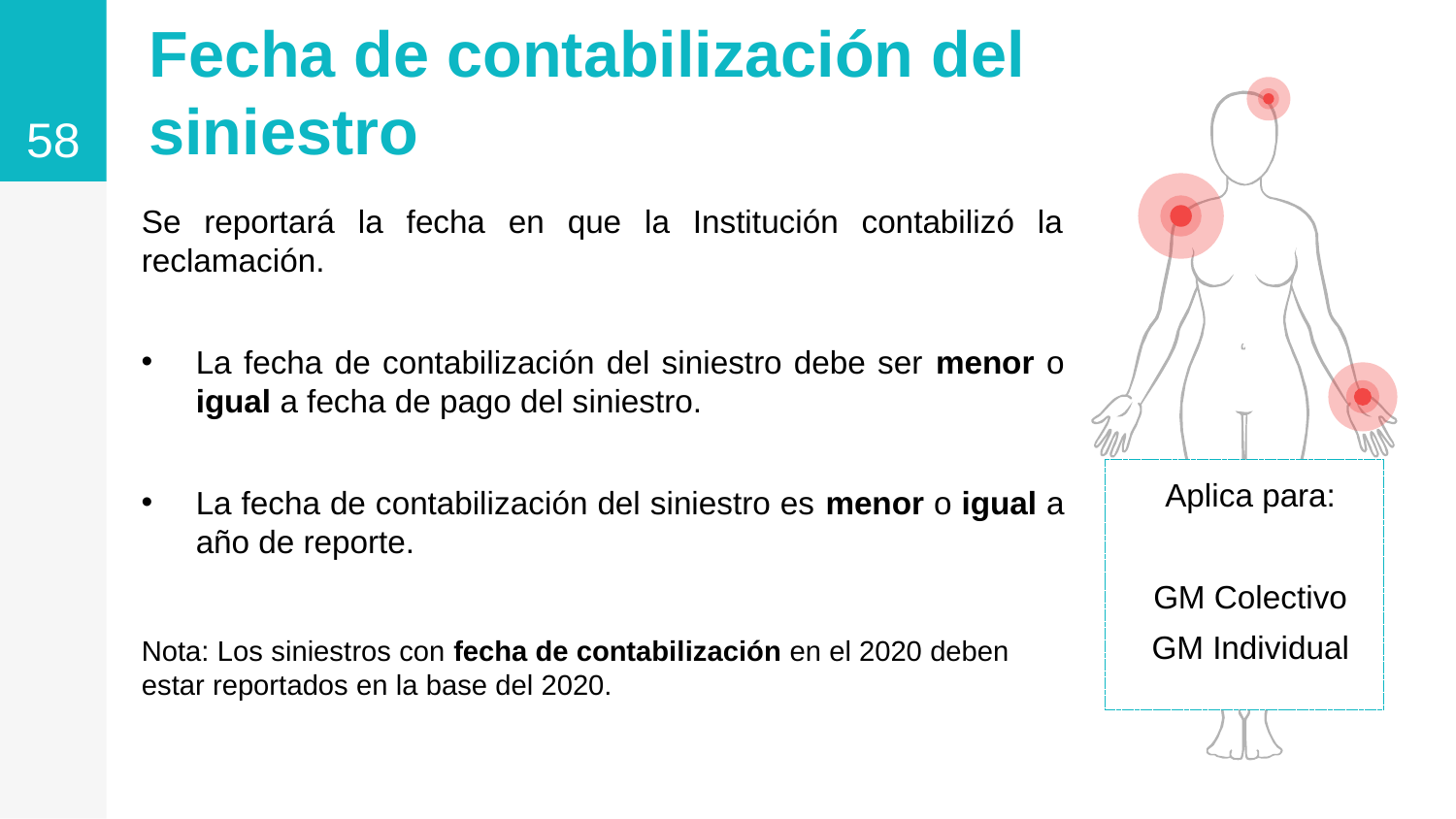

58
Fecha de contabilización del siniestro

Se reportará la fecha en que la Institución contabilizó la reclamación.

La fecha de contabilización del siniestro debe ser menor o igual a fecha de pago del siniestro.

La fecha de contabilización del siniestro es menor o igual a año de reporte.

Nota: Los siniestros con fecha de contabilización en el 2020 deben estar reportados en la base del 2020.

Aplica para:

GM Colectivo
GM Individual